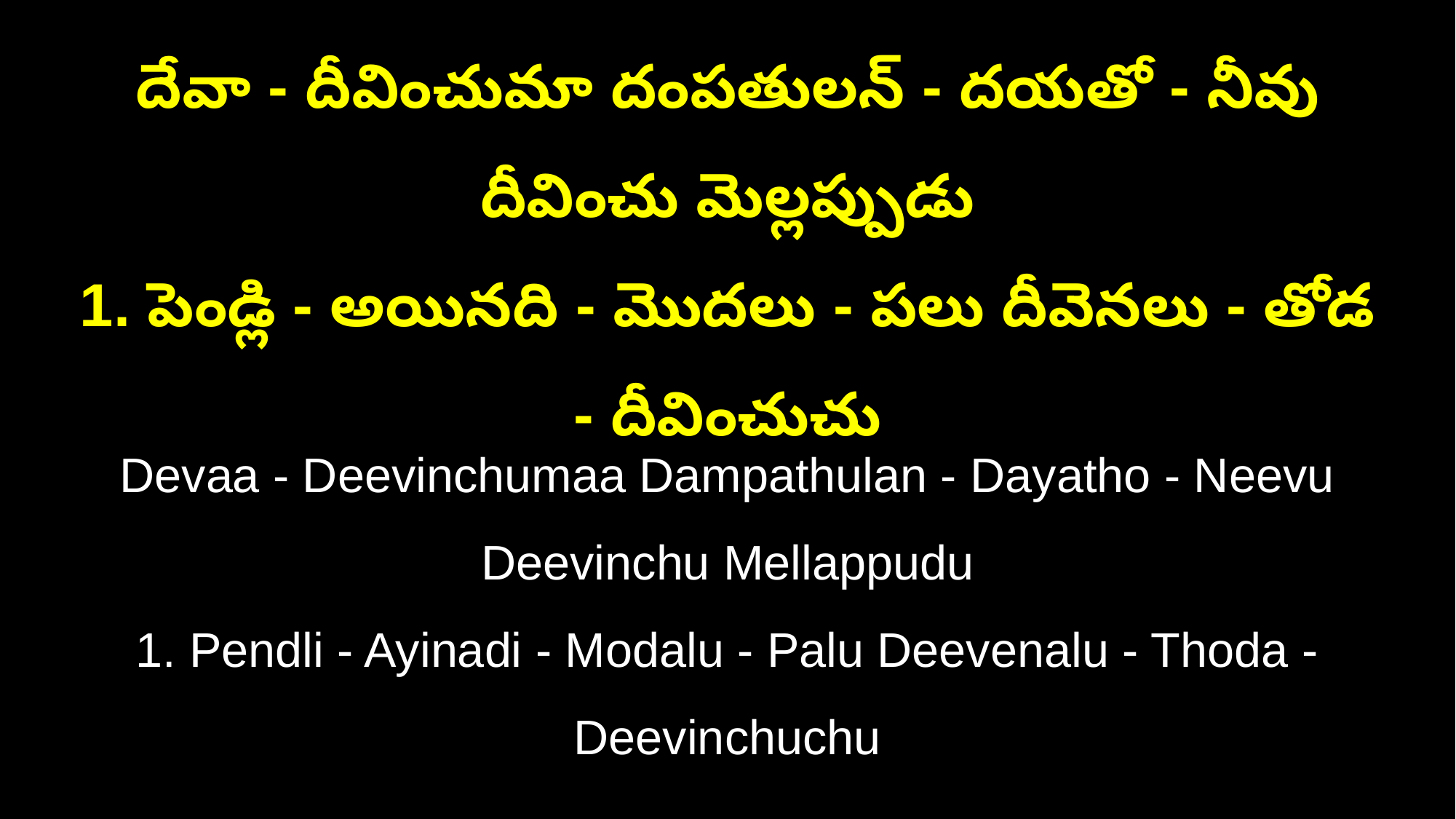

దేవా - దీవించుమా దంపతులన్ - దయతో - నీవు దీవించు మెల్లప్పుడు
1. పెండ్లి - అయినది - మొదలు - పలు దీవెనలు - తోడ - దీవించుచు
Devaa - Deevinchumaa Dampathulan - Dayatho - Neevu Deevinchu Mellappudu
1. Pendli - Ayinadi - Modalu - Palu Deevenalu - Thoda - Deevinchuchu